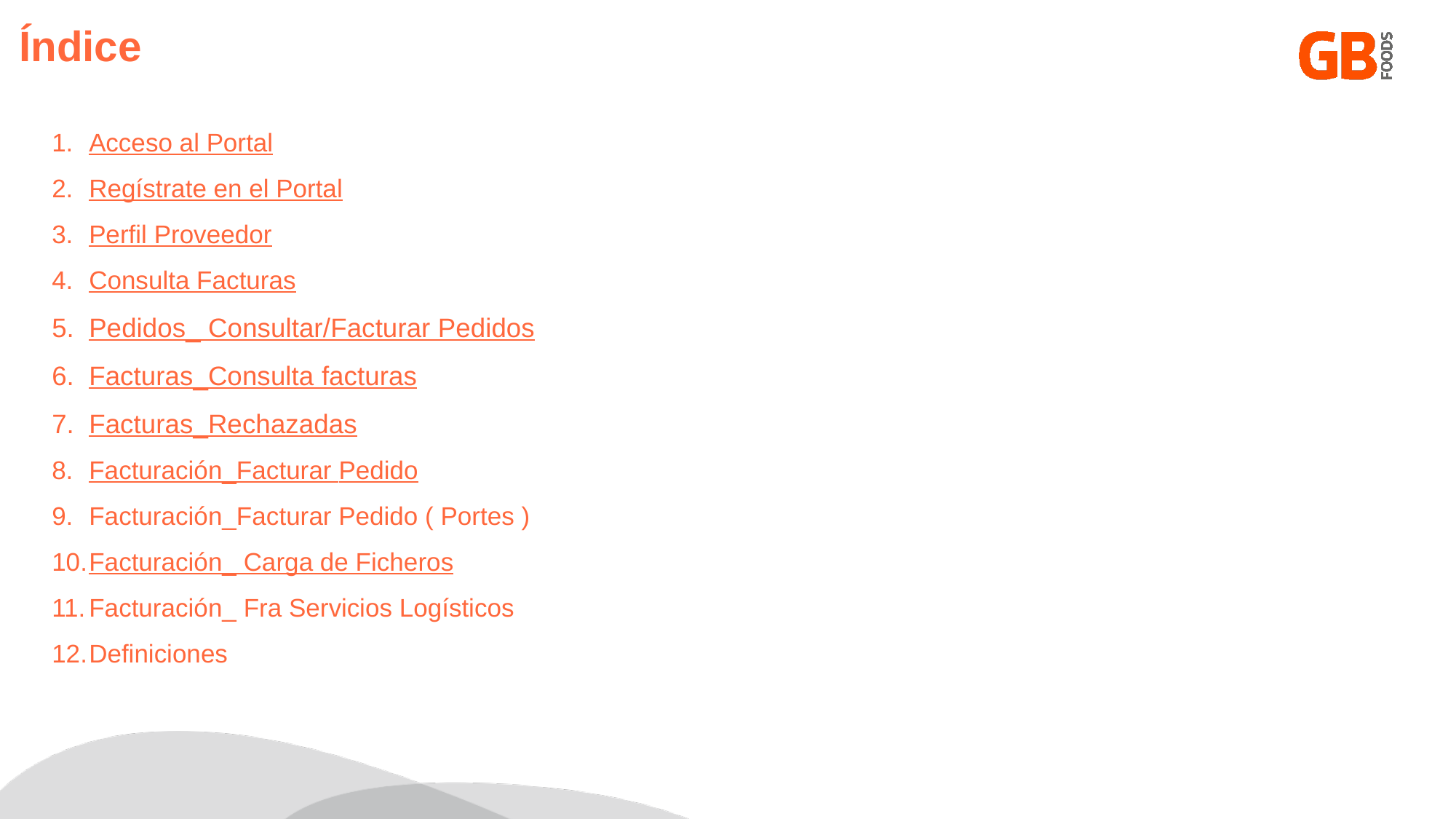

Índice

Acceso al Portal
Regístrate en el Portal
Perfil Proveedor
Consulta Facturas
Pedidos_ Consultar/Facturar Pedidos
Facturas_Consulta facturas
Facturas_Rechazadas
Facturación_Facturar Pedido
Facturación_Facturar Pedido ( Portes )
Facturación_ Carga de Ficheros
Facturación_ Fra Servicios Logísticos
Definiciones